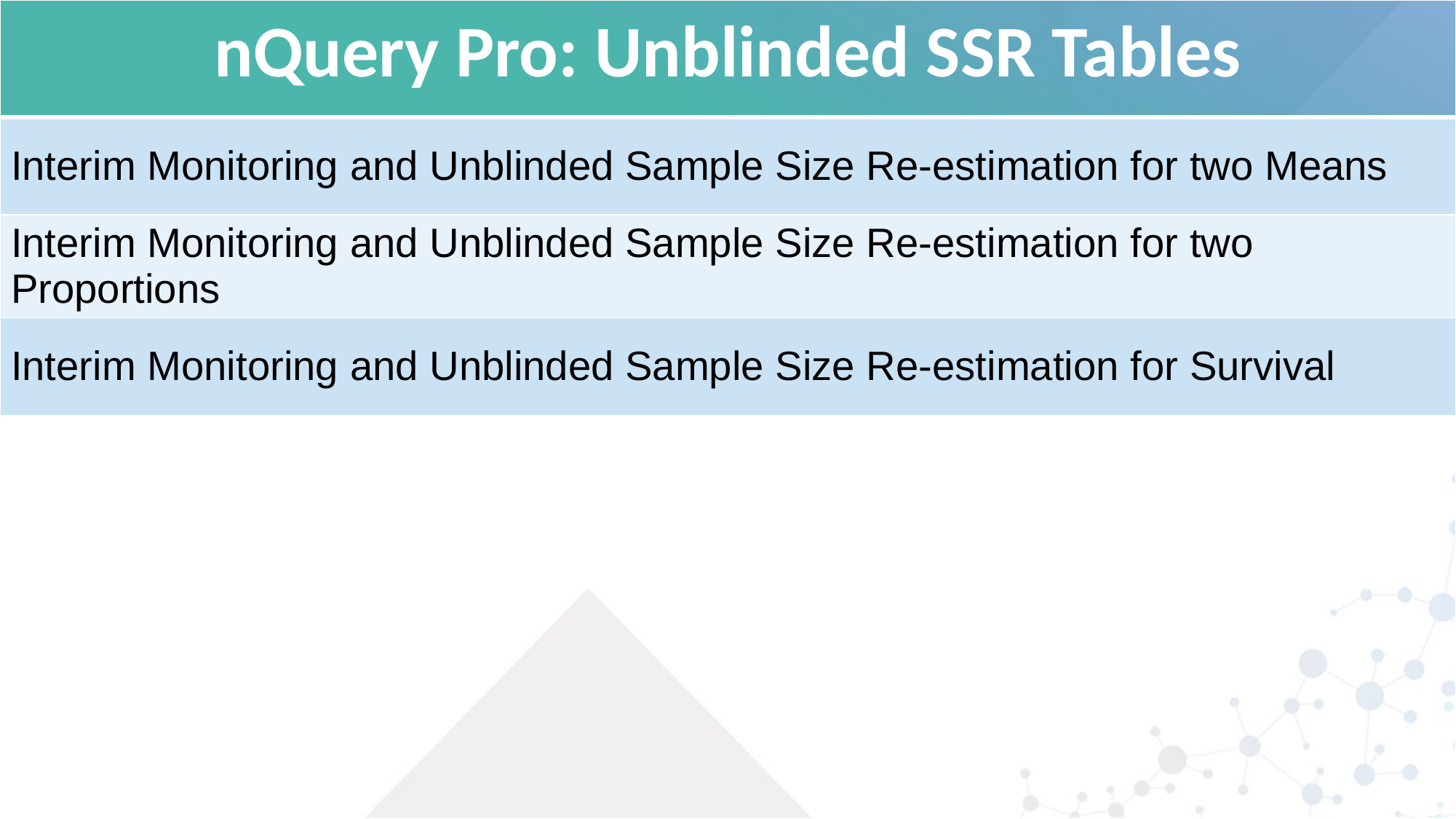

| nQuery Pro: Unblinded SSR Tables |
| --- |
| Interim Monitoring and Unblinded Sample Size Re-estimation for two Means |
| Interim Monitoring and Unblinded Sample Size Re-estimation for two Proportions |
| Interim Monitoring and Unblinded Sample Size Re-estimation for Survival |